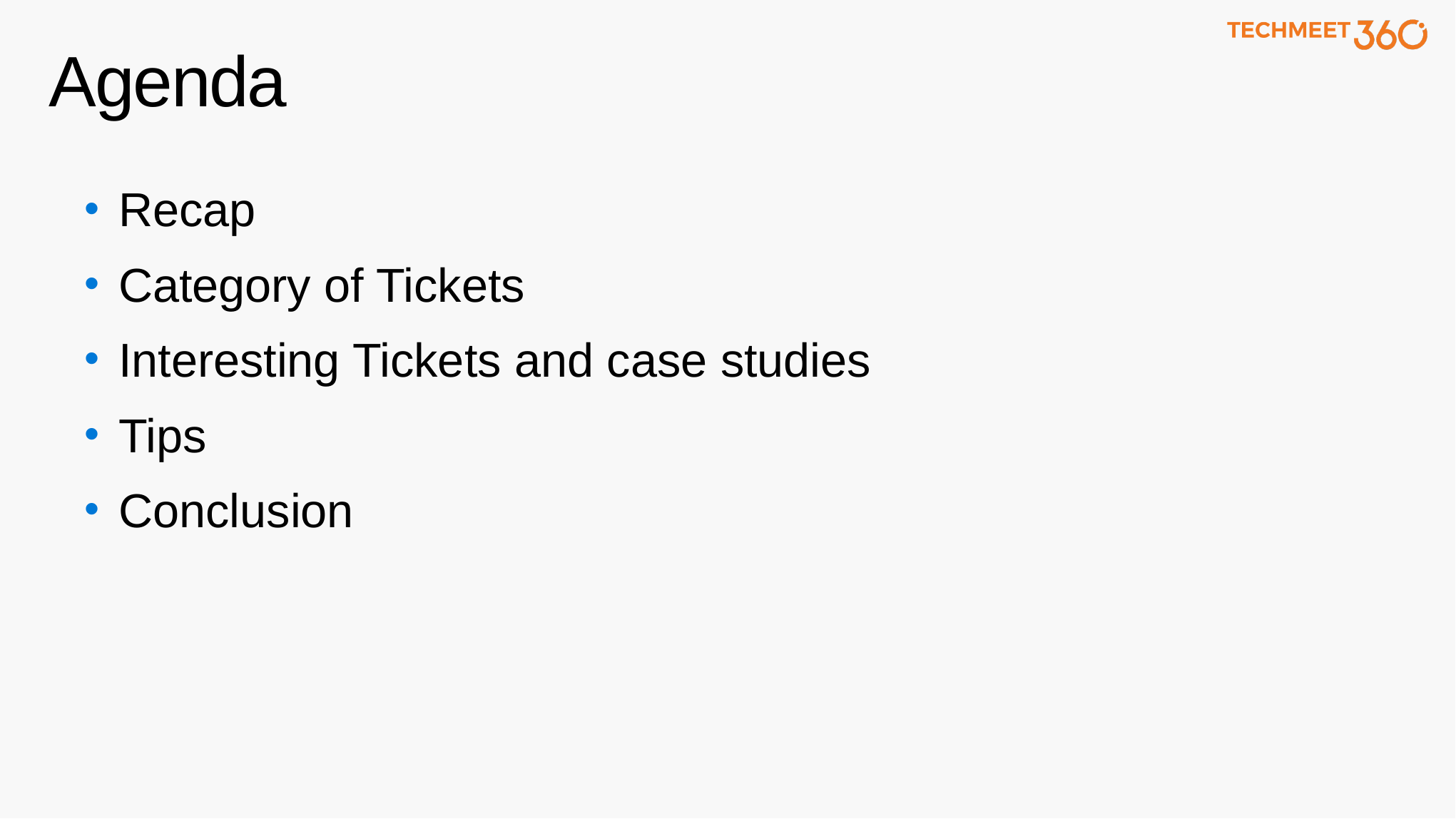

# Agenda
Recap
Category of Tickets
Interesting Tickets and case studies
Tips
Conclusion